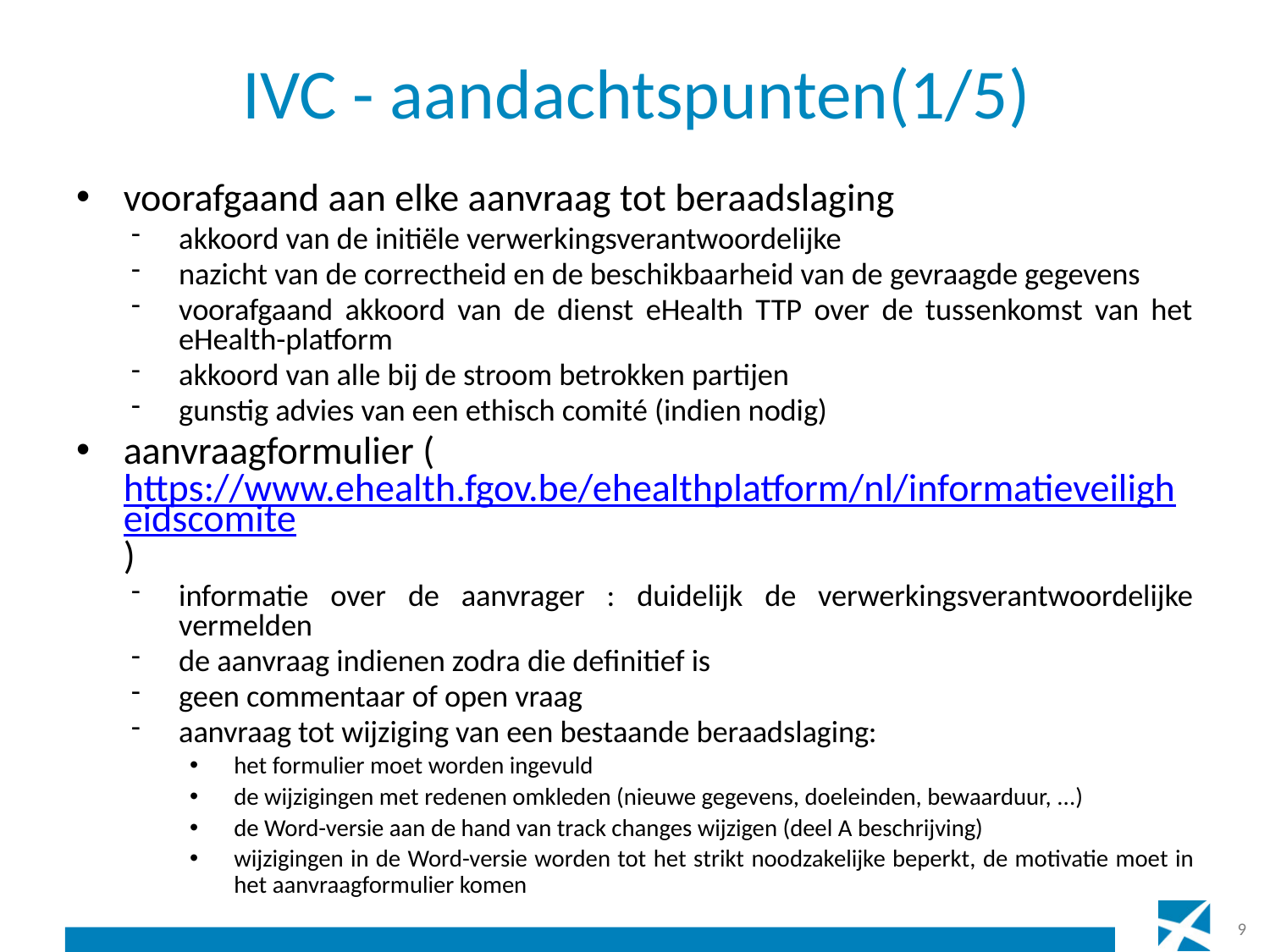

# IVC - aandachtspunten(1/5)
voorafgaand aan elke aanvraag tot beraadslaging
akkoord van de initiële verwerkingsverantwoordelijke
nazicht van de correctheid en de beschikbaarheid van de gevraagde gegevens
voorafgaand akkoord van de dienst eHealth TTP over de tussenkomst van het eHealth-platform
akkoord van alle bij de stroom betrokken partijen
gunstig advies van een ethisch comité (indien nodig)
aanvraagformulier (https://www.ehealth.fgov.be/ehealthplatform/nl/informatieveiligheidscomite)
informatie over de aanvrager : duidelijk de verwerkingsverantwoordelijke vermelden
de aanvraag indienen zodra die definitief is
geen commentaar of open vraag
aanvraag tot wijziging van een bestaande beraadslaging:
het formulier moet worden ingevuld
de wijzigingen met redenen omkleden (nieuwe gegevens, doeleinden, bewaarduur, ...)
de Word-versie aan de hand van track changes wijzigen (deel A beschrijving)
wijzigingen in de Word-versie worden tot het strikt noodzakelijke beperkt, de motivatie moet in het aanvraagformulier komen

9